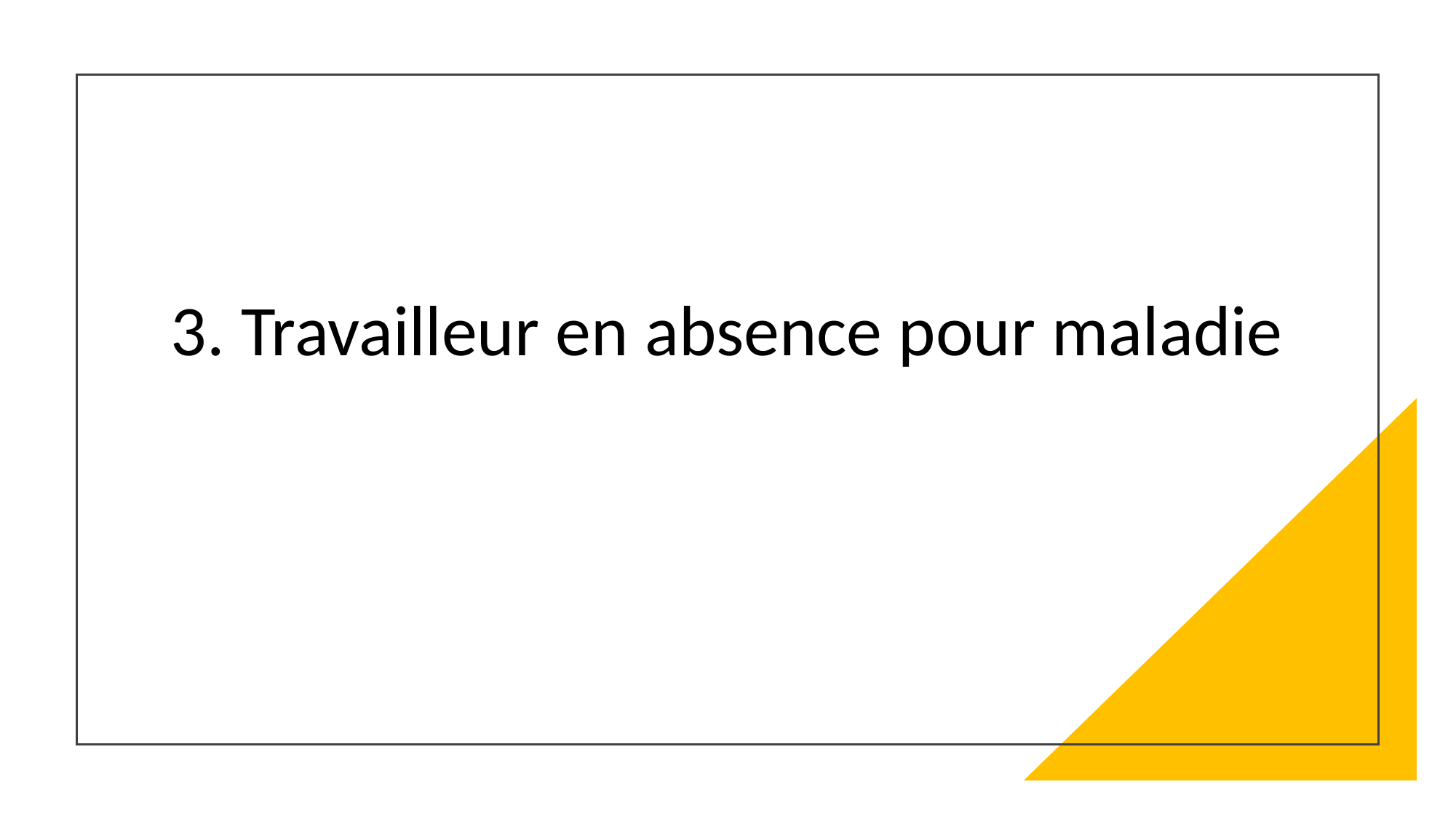

# 3. Travailleur en absence pour maladie

28